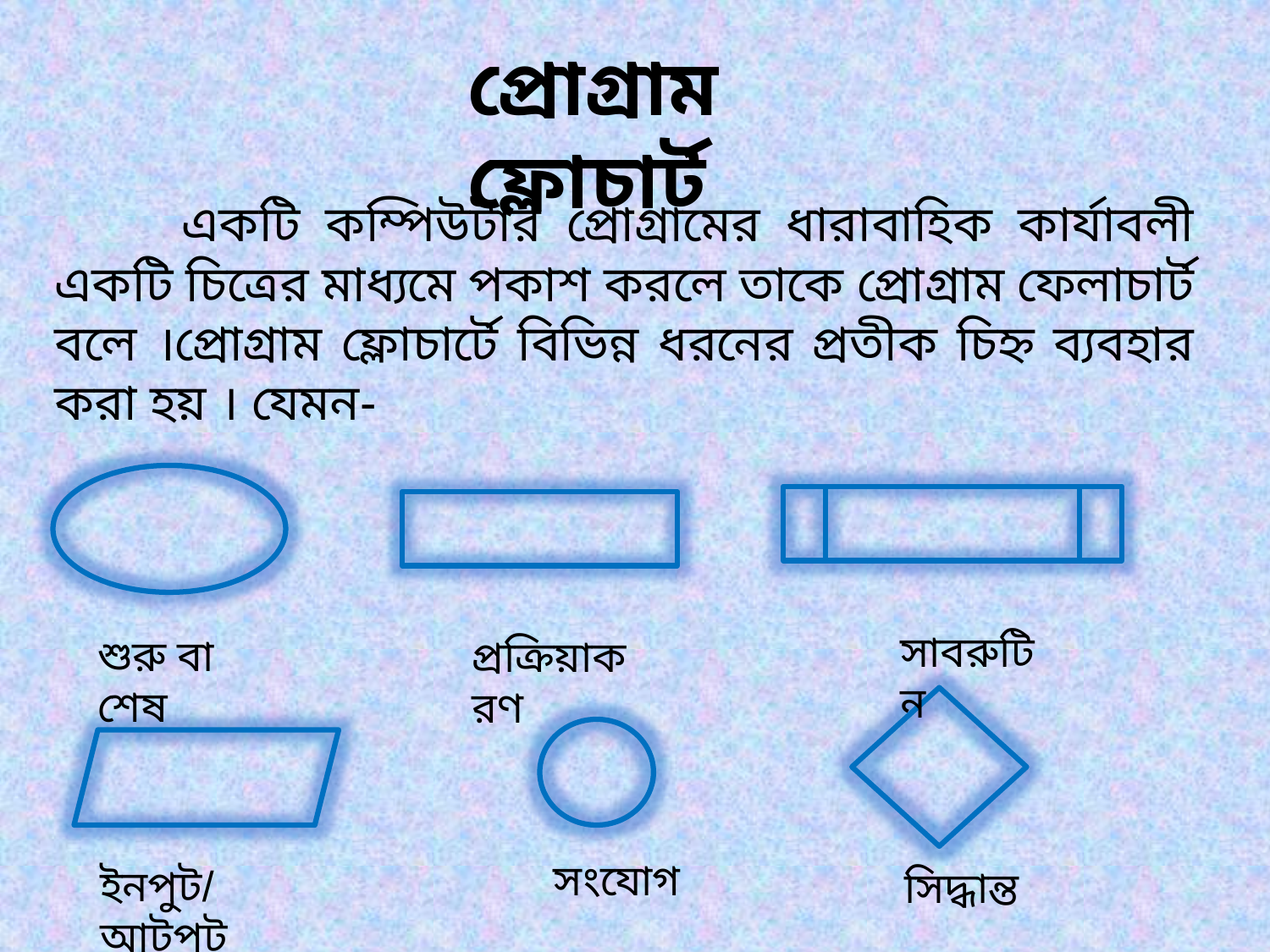

প্রোগ্রাম ফ্লোচার্ট
	একটি কম্পিউটার প্রোগ্রামের ধারাবাহিক কার্যাবলী একটি চিত্রের মাধ্যমে পকাশ করলে তাকে প্রোগ্রাম ফেলাচার্ট বলে ।প্রোগ্রাম ফ্লোচার্টে বিভিন্ন ধরনের প্রতীক চিহ্ন ব্যবহার করা হয় । যেমন-

সাবরুটিন
শুরু বা শেষ
প্রক্রিয়াকরণ

সংযোগ
ইনপুট/আুটপুট
সিদ্ধান্ত